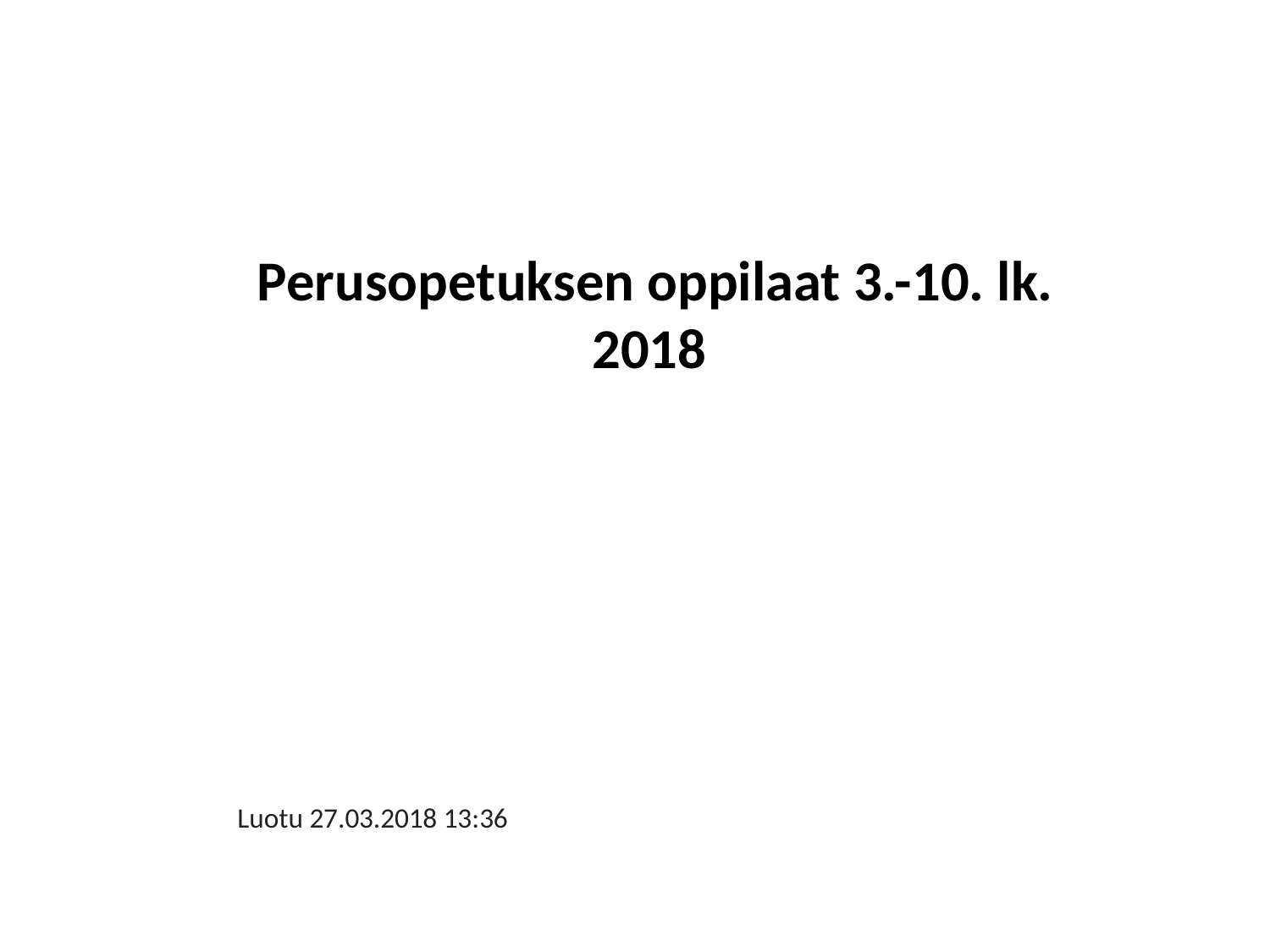

Perusopetuksen oppilaat 3.-10. lk. 2018
Luotu 27.03.2018 13:36